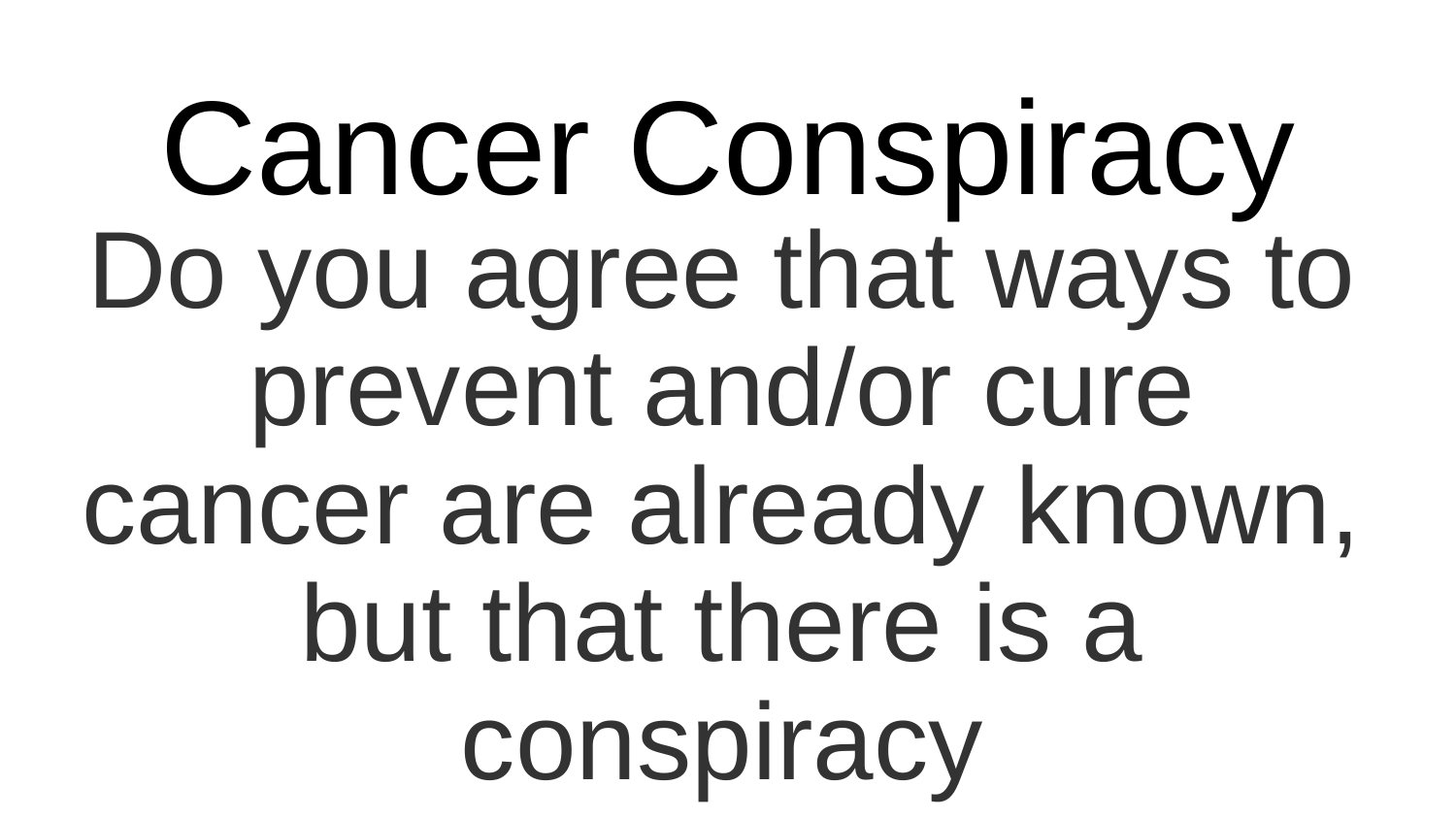

# Cancer Conspiracy
Do you agree that ways to prevent and/or cure cancer are already known, but that there is a conspiracy